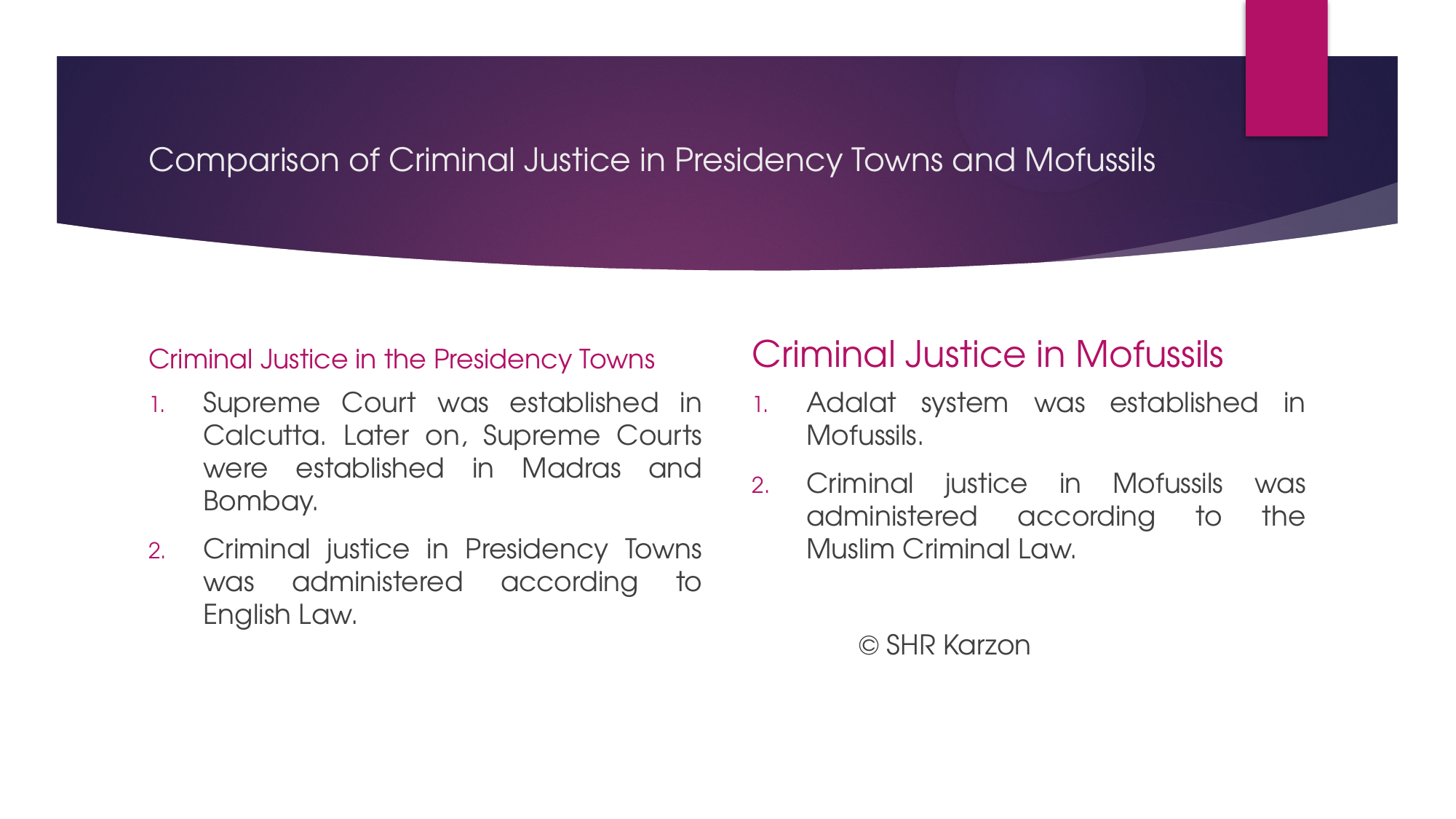

# Comparison of Criminal Justice in Presidency Towns and Mofussils
Criminal Justice in the Presidency Towns
Criminal Justice in Mofussils
Supreme Court was established in Calcutta. Later on, Supreme Courts were established in Madras and Bombay.
Criminal justice in Presidency Towns was administered according to English Law.
Adalat system was established in Mofussils.
Criminal justice in Mofussils was administered according to the Muslim Criminal Law.

              © SHR Karzon